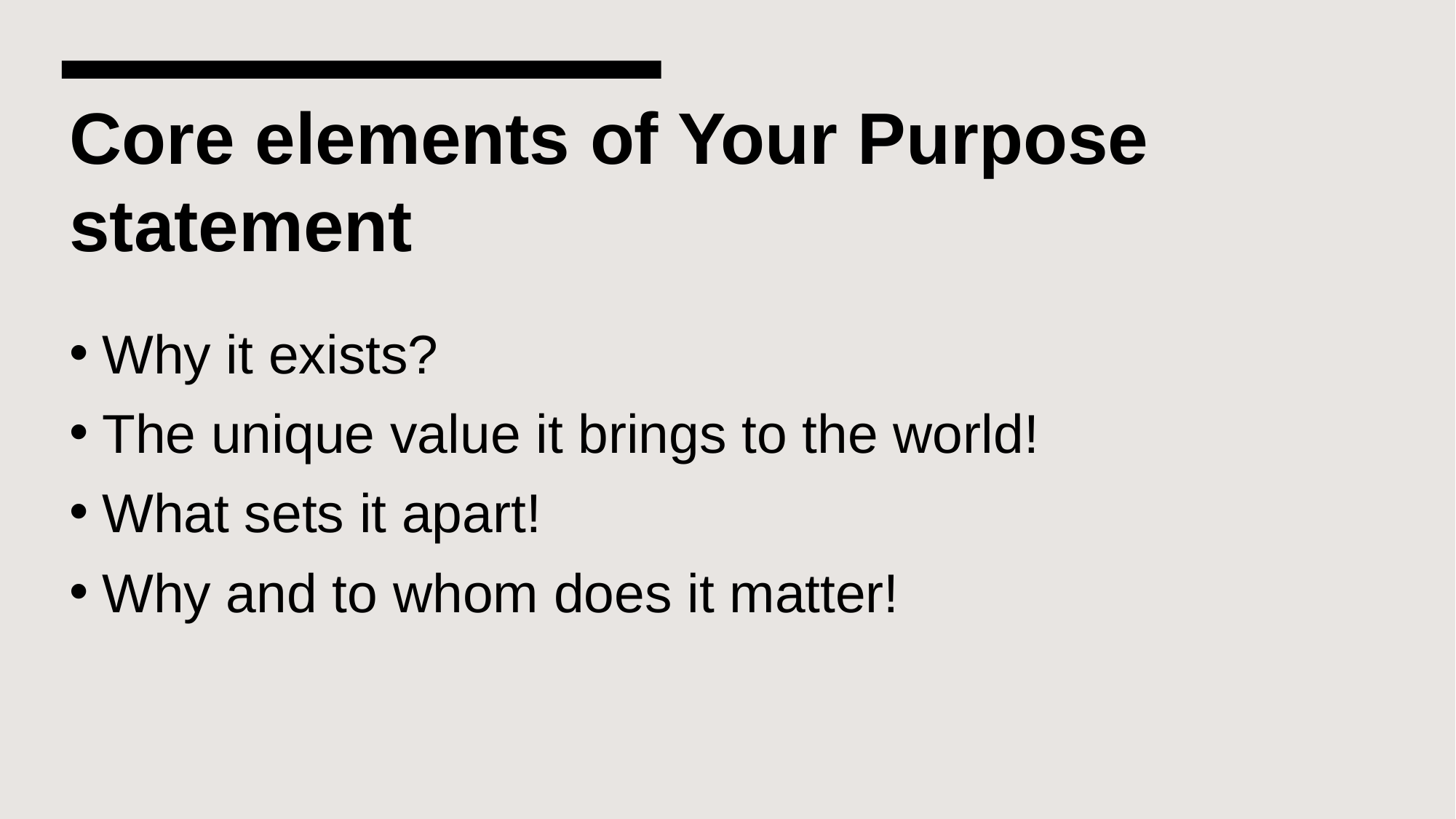

# Core elements of Your Purpose statement
Why it exists?
The unique value it brings to the world!
What sets it apart!
Why and to whom does it matter!